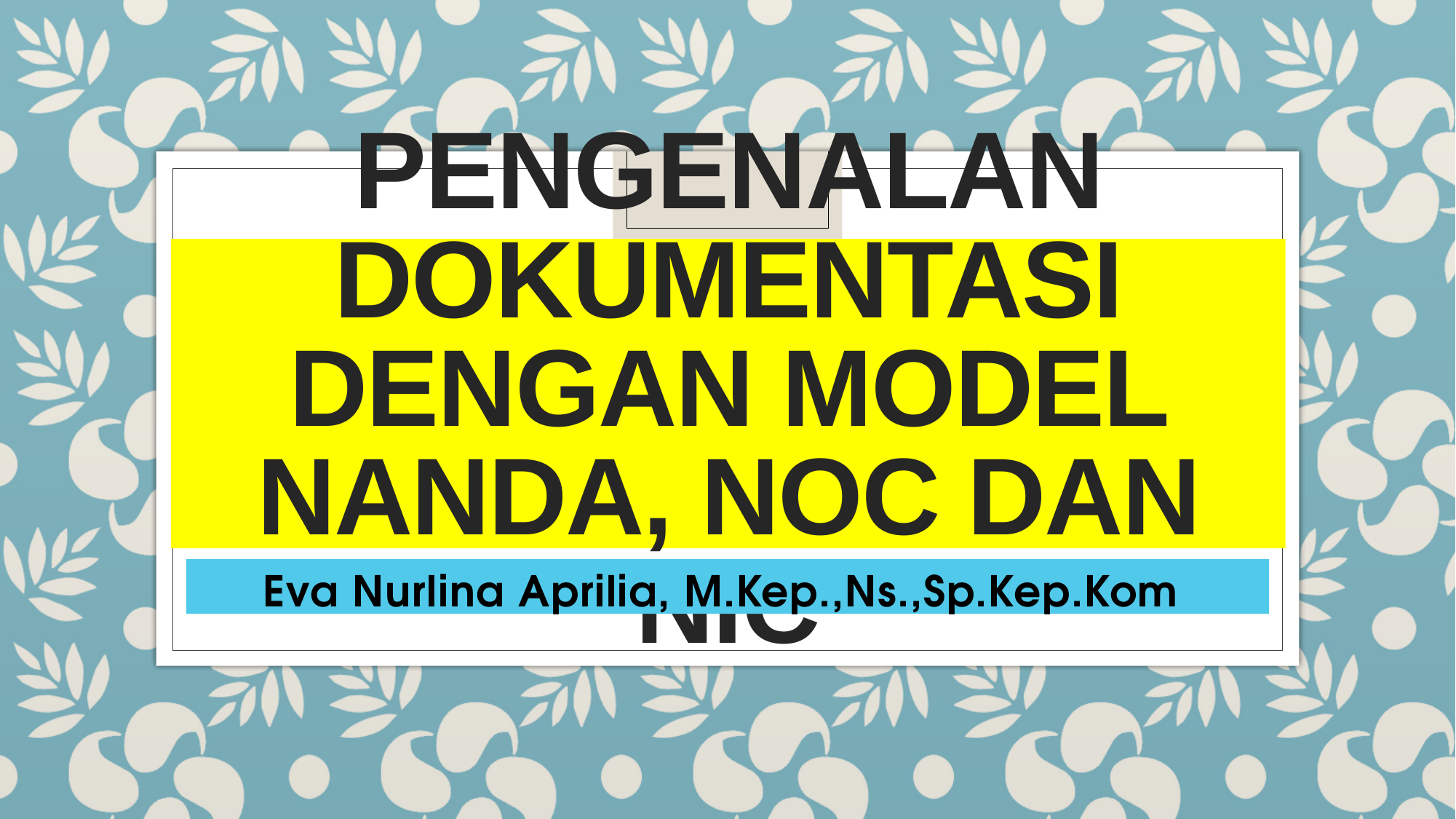

# Pengenalan dokumentasi dengan model nanda, NOC DAN NIC
Eva Nurlina Aprilia, M.Kep.,Ns.,Sp.Kep.Kom